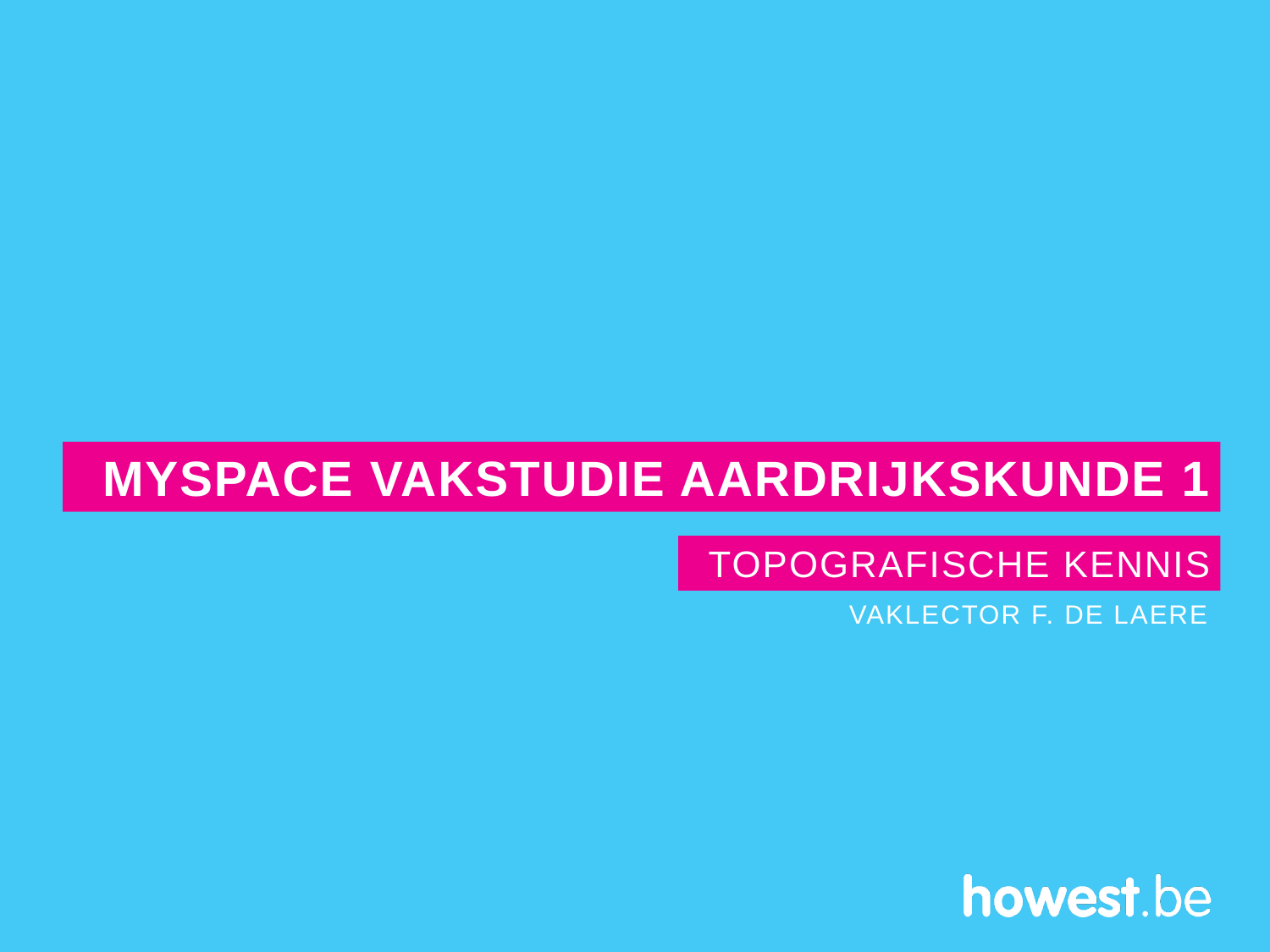

# Myspace vakstudie aardrijkskunde 1
Topografische kennis
Vaklector F. De Laere